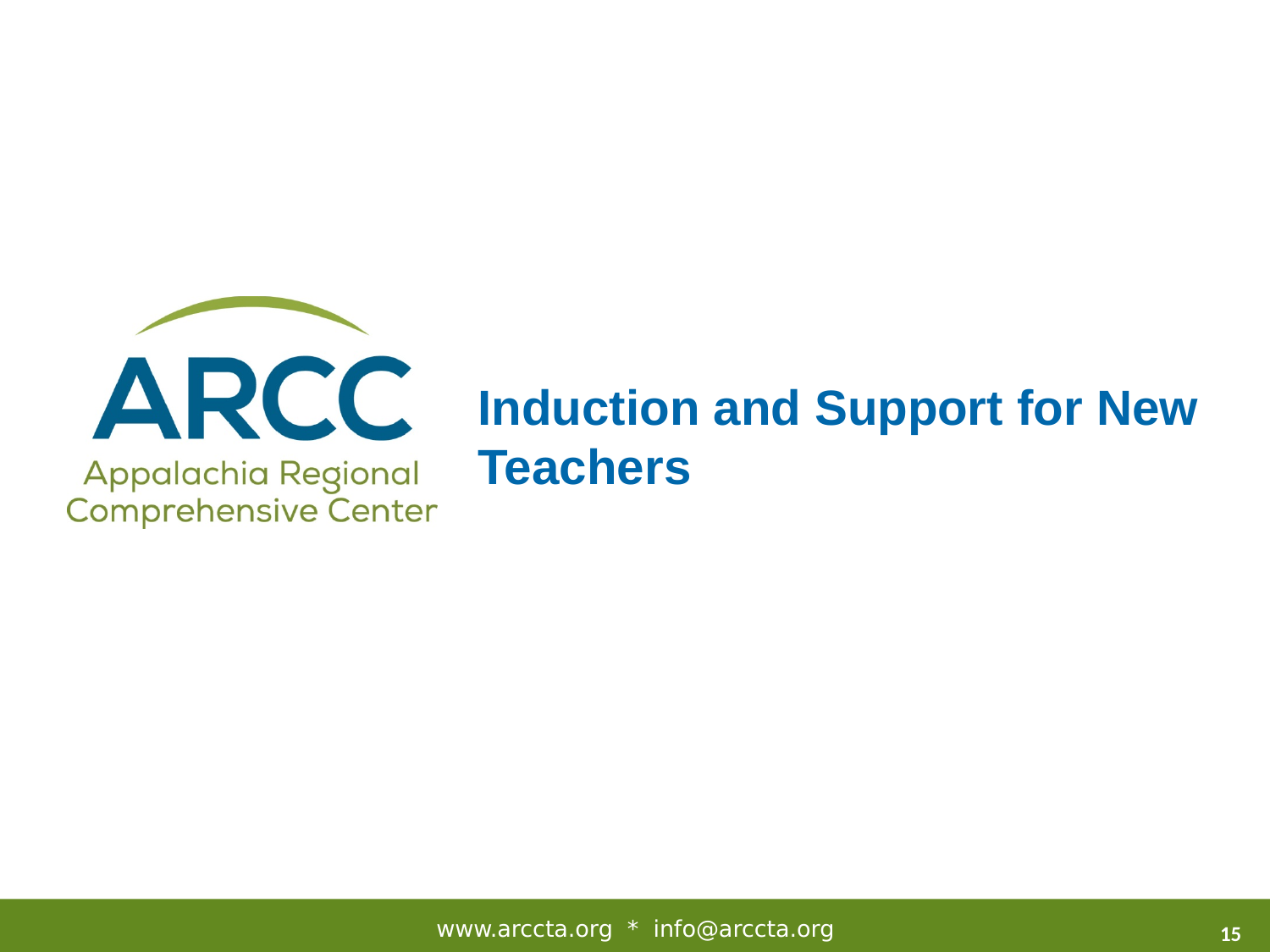

# Induction and Support for New Teachers